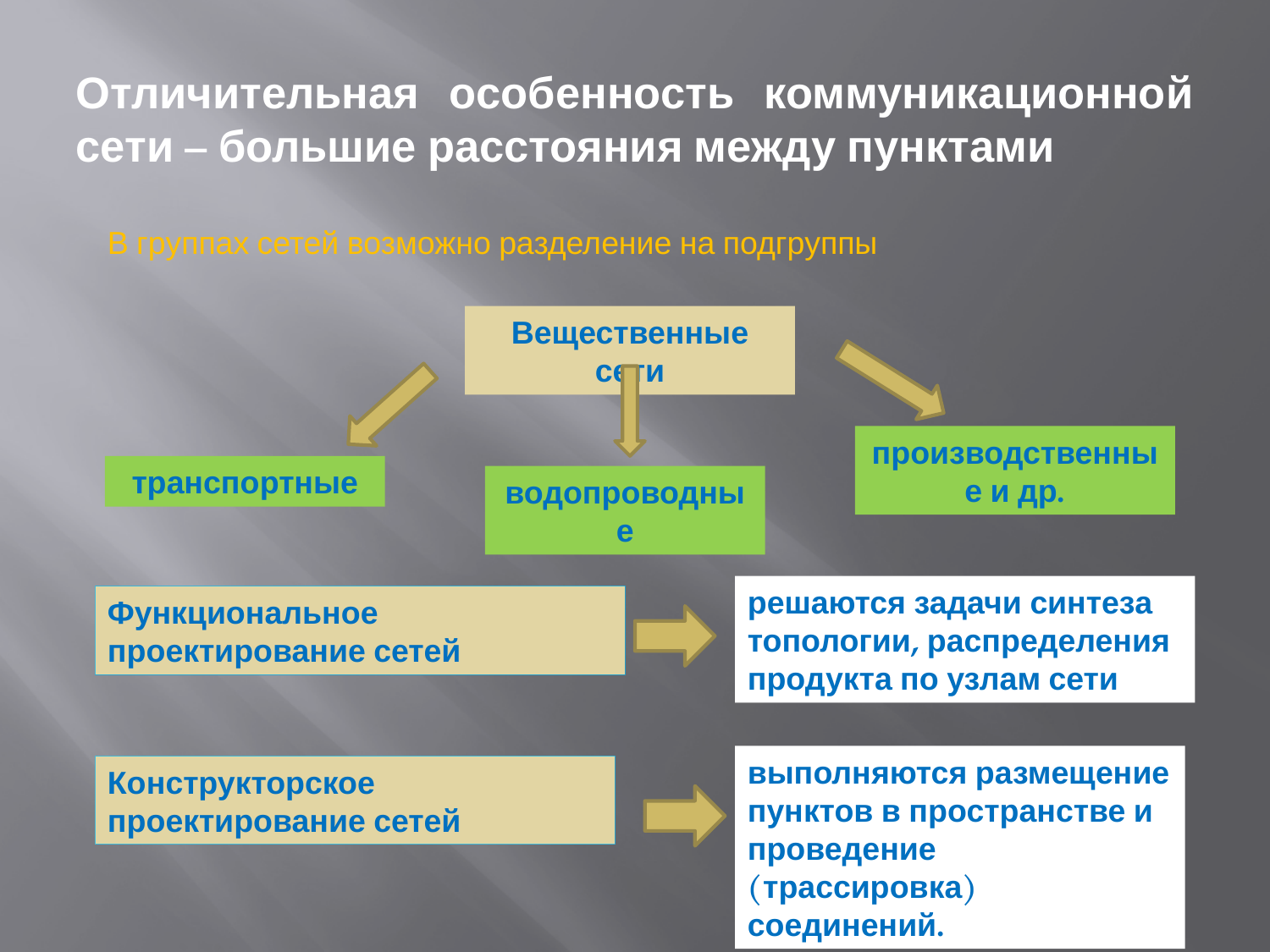

# Отличительная особенность коммуникационной сети – большие расстояния между пунктами
В группах сетей возможно разделение на подгруппы
Вещественные сети

производственные и др.
транспортные
водопроводные
решаются задачи синтеза топологии, распределения продукта по узлам сети
Функциональное проектирование сетей

выполняются размещение пунктов в пространстве и проведение (трассировка) соединений.
Конструкторское проектирование сетей